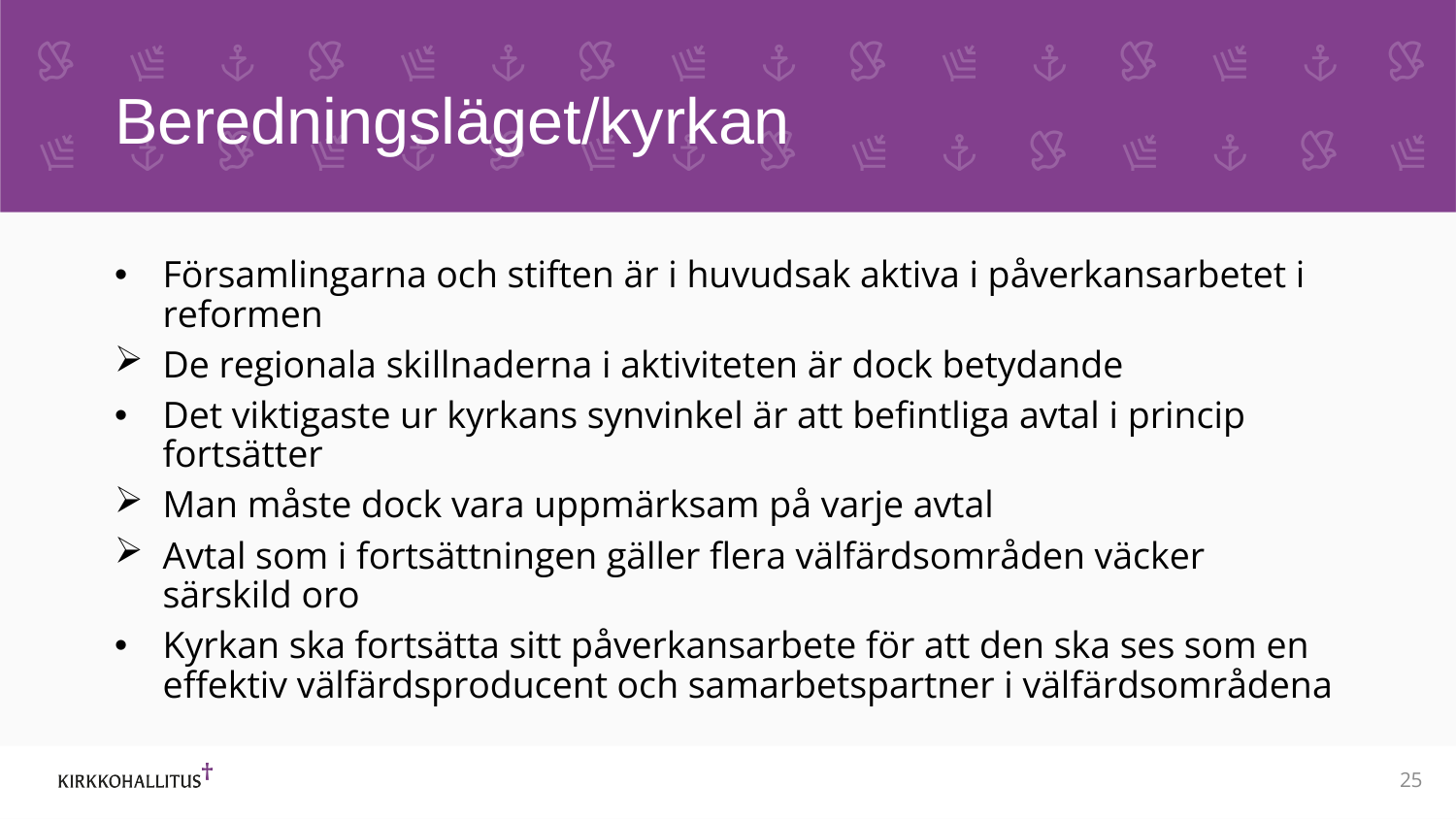

# Beredningsläget/kyrkan
Församlingarna och stiften är i huvudsak aktiva i påverkansarbetet i reformen
De regionala skillnaderna i aktiviteten är dock betydande
Det viktigaste ur kyrkans synvinkel är att befintliga avtal i princip fortsätter
Man måste dock vara uppmärksam på varje avtal
Avtal som i fortsättningen gäller flera välfärdsområden väcker särskild oro
Kyrkan ska fortsätta sitt påverkansarbete för att den ska ses som en effektiv välfärdsproducent och samarbetspartner i välfärdsområdena

25